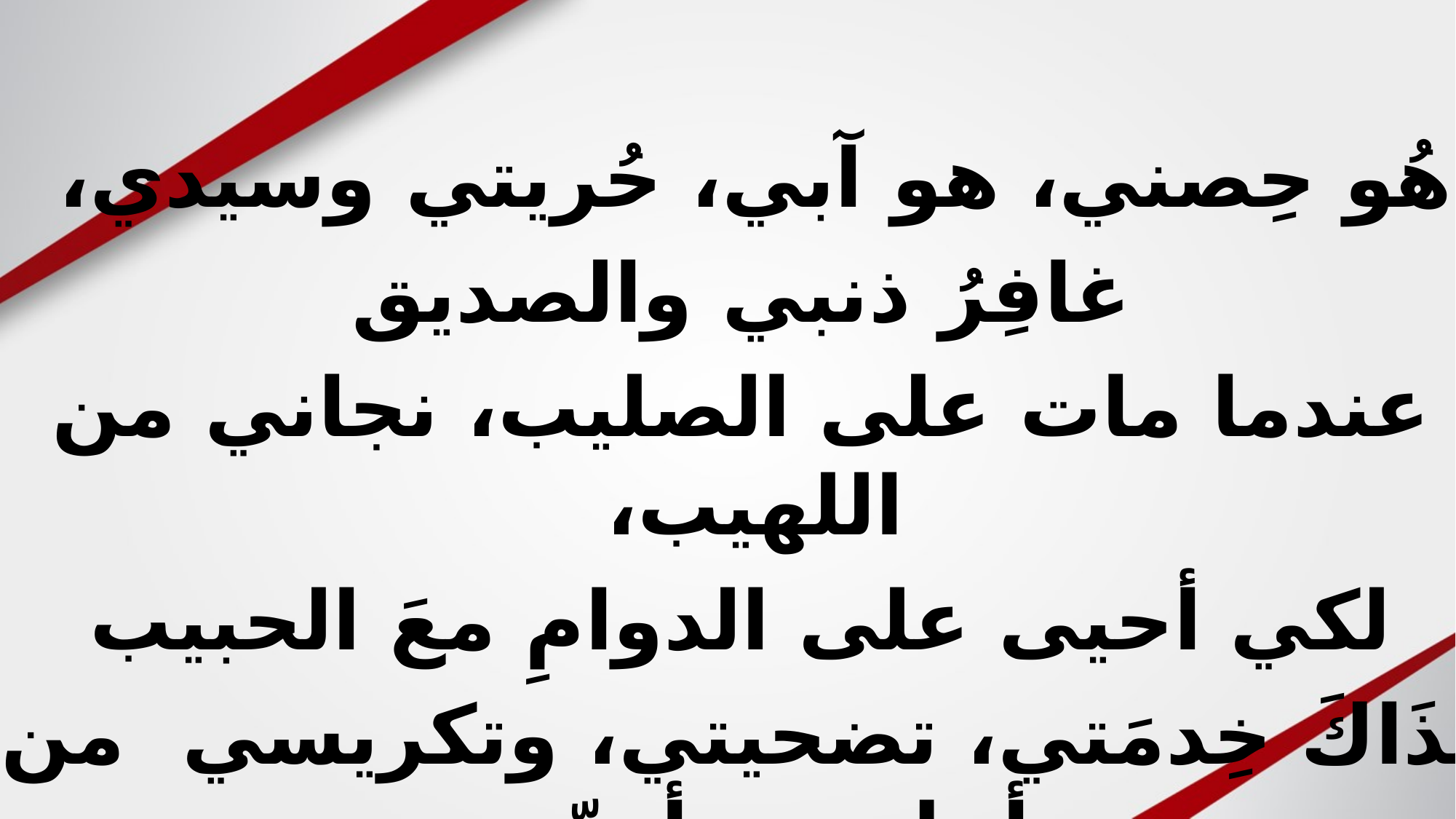

هُو حِصني، هو آبي، حُريتي وسيدي،
غافِرُ ذنبي والصديق
عندما مات على الصليب، نجاني من اللهيب،
لكي أحيى على الدوامِ معَ الحبيب
لذَاكَ خِدمَتي، تضحيتي، وتكريسي  من أجلِ من أحبّني